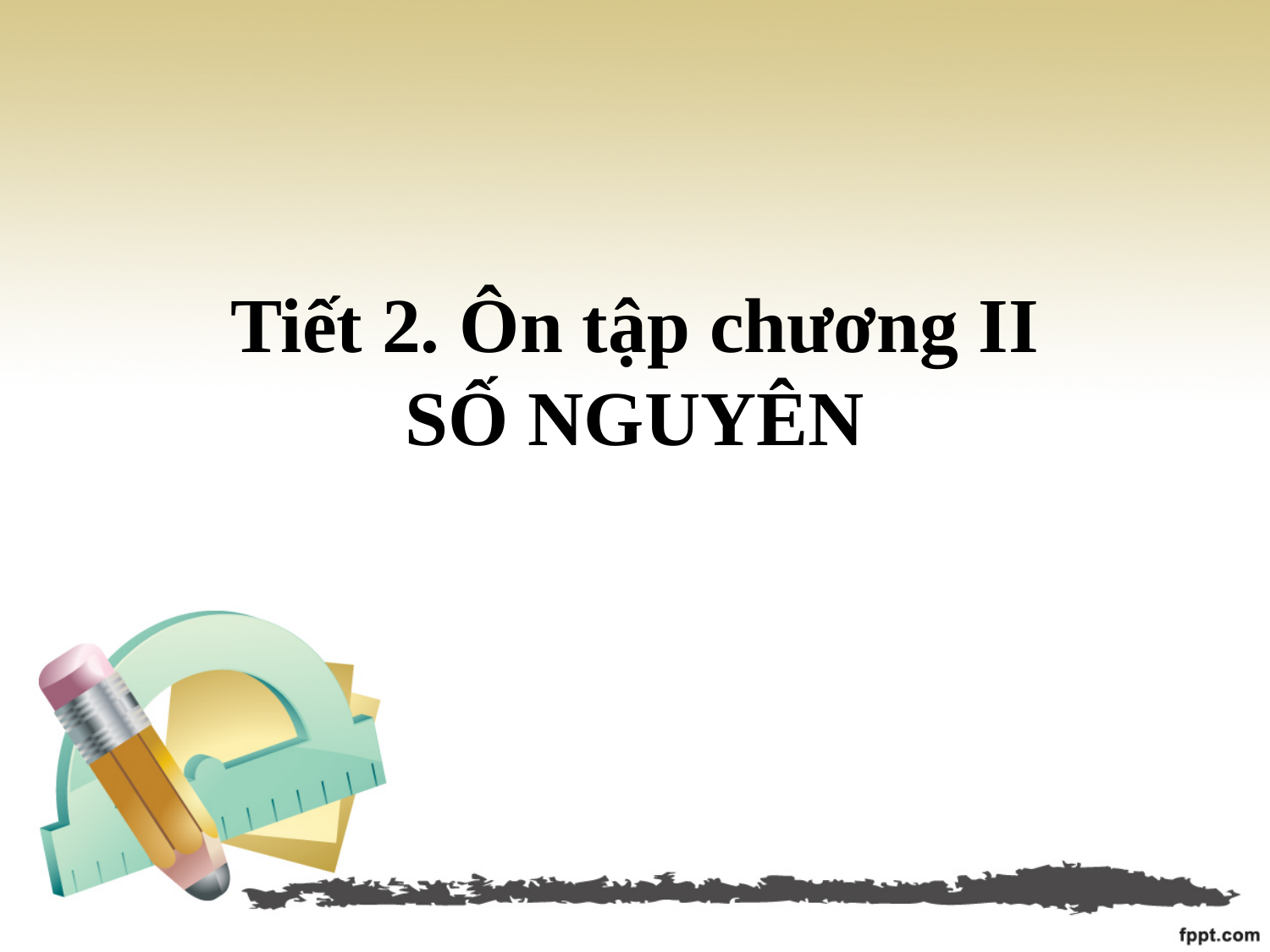

# Tiết 2. Ôn tập chương II SỐ NGUYÊN